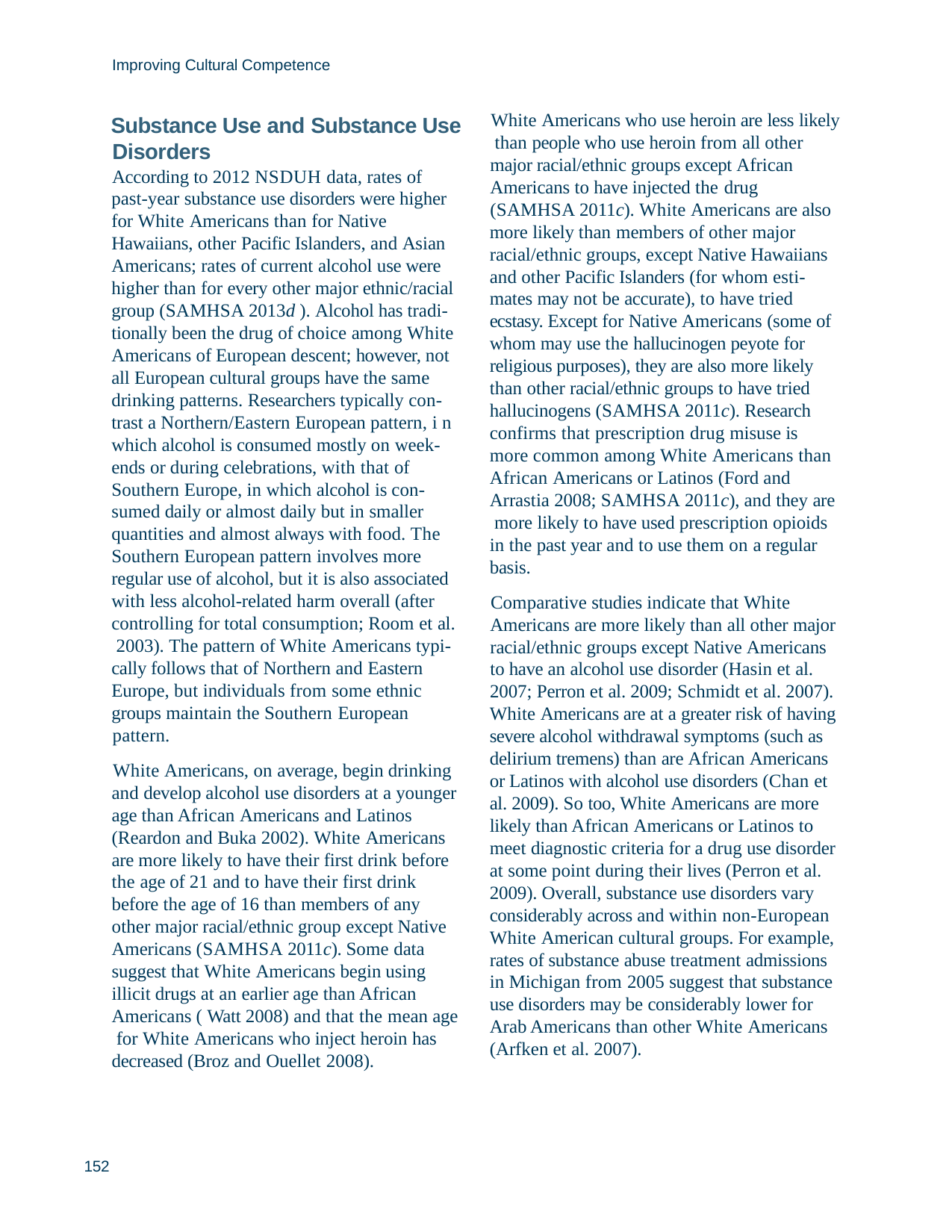

Improving Cultural Competence
White Americans who use heroin are less likely  than people who use heroin from all other  major racial/ethnic groups except African  Americans to have injected the drug
(SAMHSA 2011c). White Americans are also  more likely than members of other major  racial/ethnic groups, except Native Hawaiians  and other Pacific Islanders (for whom esti-  mates may not be accurate), to have tried  ecstasy. Except for Native Americans (some of  whom may use the hallucinogen peyote for  religious purposes), they are also more likely  than other racial/ethnic groups to have tried  hallucinogens (SAMHSA 2011c). Research  confirms that prescription drug misuse is  more common among White Americans than  African Americans or Latinos (Ford and  Arrastia 2008; SAMHSA 2011c), and they are  more likely to have used prescription opioids  in the past year and to use them on a regular  basis.
Comparative studies indicate that White  Americans are more likely than all other major  racial/ethnic groups except Native Americans  to have an alcohol use disorder (Hasin et al.
2007; Perron et al. 2009; Schmidt et al. 2007).  White Americans are at a greater risk of having  severe alcohol withdrawal symptoms (such as  delirium tremens) than are African Americans  or Latinos with alcohol use disorders (Chan et  al. 2009). So too, White Americans are more  likely than African Americans or Latinos to  meet diagnostic criteria for a drug use disorder  at some point during their lives (Perron et al.  2009). Overall, substance use disorders vary  considerably across and within non-European  White American cultural groups. For example,  rates of substance abuse treatment admissions  in Michigan from 2005 suggest that substance  use disorders may be considerably lower for  Arab Americans than other White Americans  (Arfken et al. 2007).
Substance Use and Substance Use  Disorders
According to 2012 NSDUH data, rates of  past-year substance use disorders were higher  for White Americans than for Native  Hawaiians, other Pacific Islanders, and Asian  Americans; rates of current alcohol use were  higher than for every other major ethnic/racial  group (SAMHSA 2013d ). Alcohol has tradi-  tionally been the drug of choice among White  Americans of European descent; however, not  all European cultural groups have the same  drinking patterns. Researchers typically con-  trast a Northern/Eastern European pattern, i n  which alcohol is consumed mostly on week-  ends or during celebrations, with that of  Southern Europe, in which alcohol is con-  sumed daily or almost daily but in smaller  quantities and almost always with food. The  Southern European pattern involves more  regular use of alcohol, but it is also associated  with less alcohol-related harm overall (after  controlling for total consumption; Room et al.  2003). The pattern of White Americans typi-  cally follows that of Northern and Eastern  Europe, but individuals from some ethnic  groups maintain the Southern European
pattern.
White Americans, on average, begin drinking  and develop alcohol use disorders at a younger  age than African Americans and Latinos  (Reardon and Buka 2002). White Americans  are more likely to have their first drink before  the age of 21 and to have their first drink  before the age of 16 than members of any  other major racial/ethnic group except Native  Americans (SAMHSA 2011c). Some data  suggest that White Americans begin using  illicit drugs at an earlier age than African  Americans ( Watt 2008) and that the mean age  for White Americans who inject heroin has  decreased (Broz and Ouellet 2008).
152